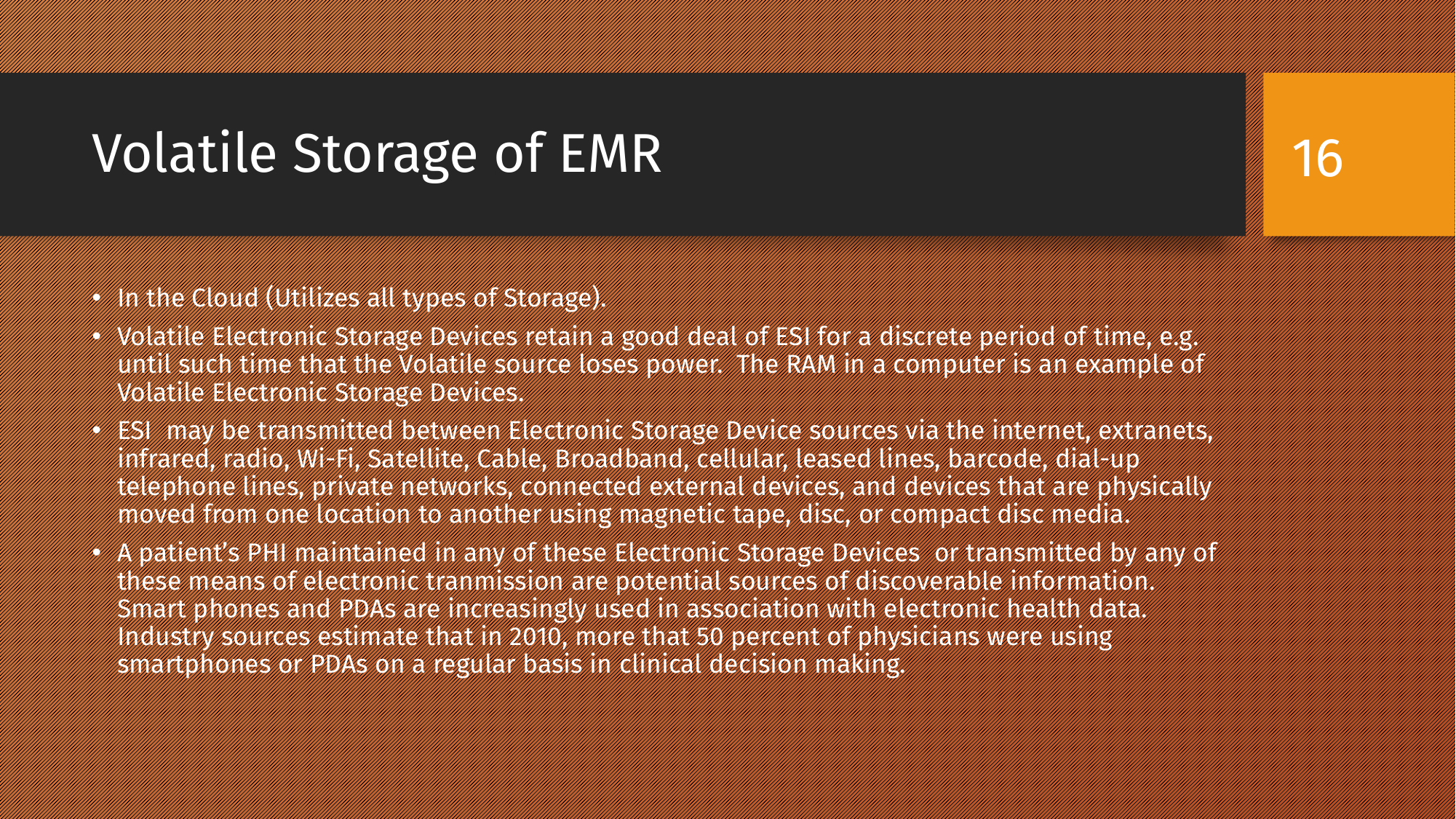

# Volatile Storage of EMR
16
In the Cloud (Utilizes all types of Storage).
Volatile Electronic Storage Devices retain a good deal of ESI for a discrete period of time, e.g. until such time that the Volatile source loses power.  The RAM in a computer is an example of Volatile Electronic Storage Devices.
ESI  may be transmitted between Electronic Storage Device sources via the internet, extranets, infrared, radio, Wi-Fi, Satellite, Cable, Broadband, cellular, leased lines, barcode, dial-up telephone lines, private networks, connected external devices, and devices that are physically moved from one location to another using magnetic tape, disc, or compact disc media.
A patient’s PHI maintained in any of these Electronic Storage Devices  or transmitted by any of these means of electronic tranmission are potential sources of discoverable information. Smart phones and PDAs are increasingly used in association with electronic health data. Industry sources estimate that in 2010, more that 50 percent of physicians were using smartphones or PDAs on a regular basis in clinical decision making.